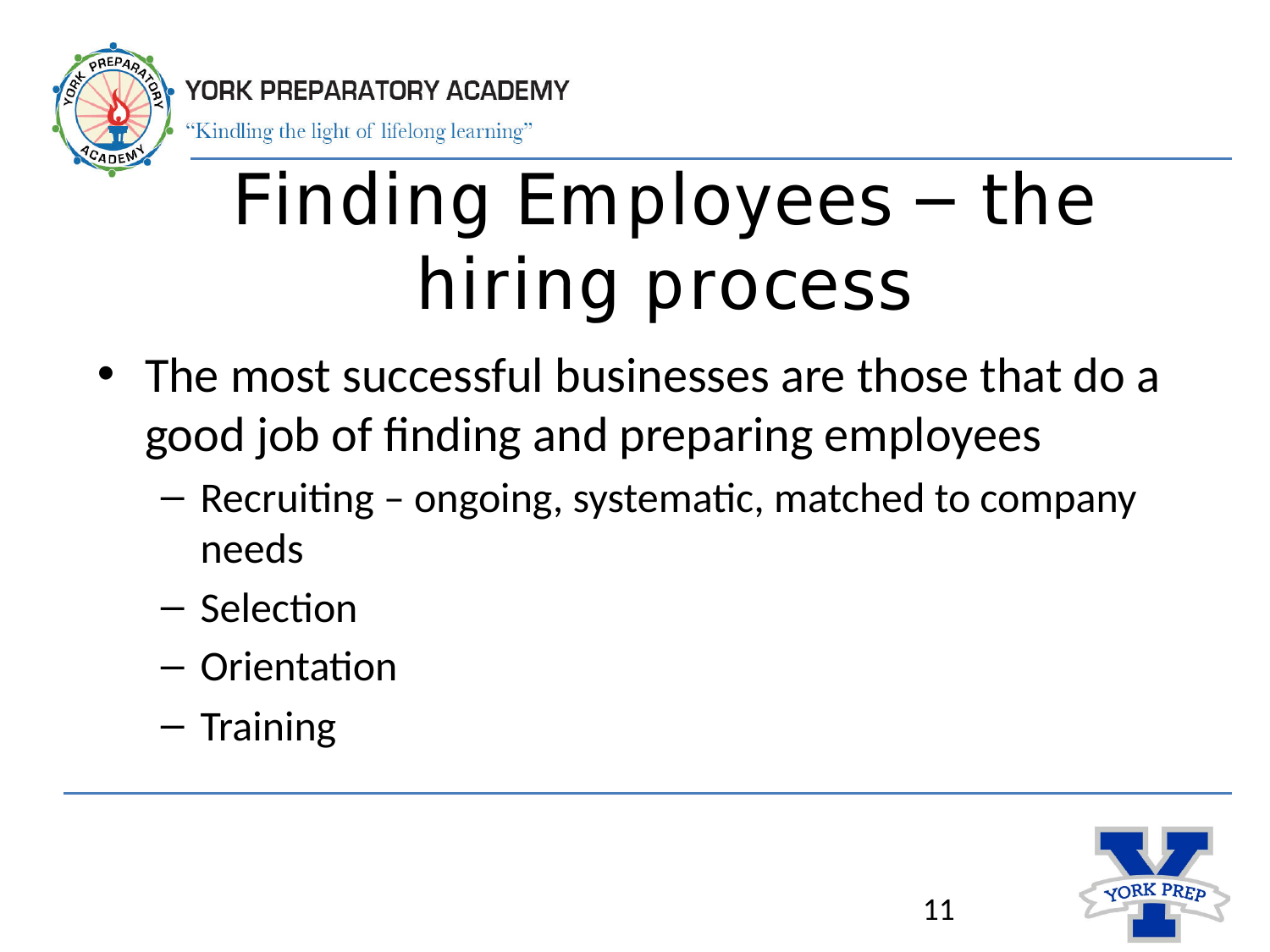

# Finding Employees – the hiring process
The most successful businesses are those that do a good job of finding and preparing employees
Recruiting – ongoing, systematic, matched to company needs
Selection
Orientation
Training
11